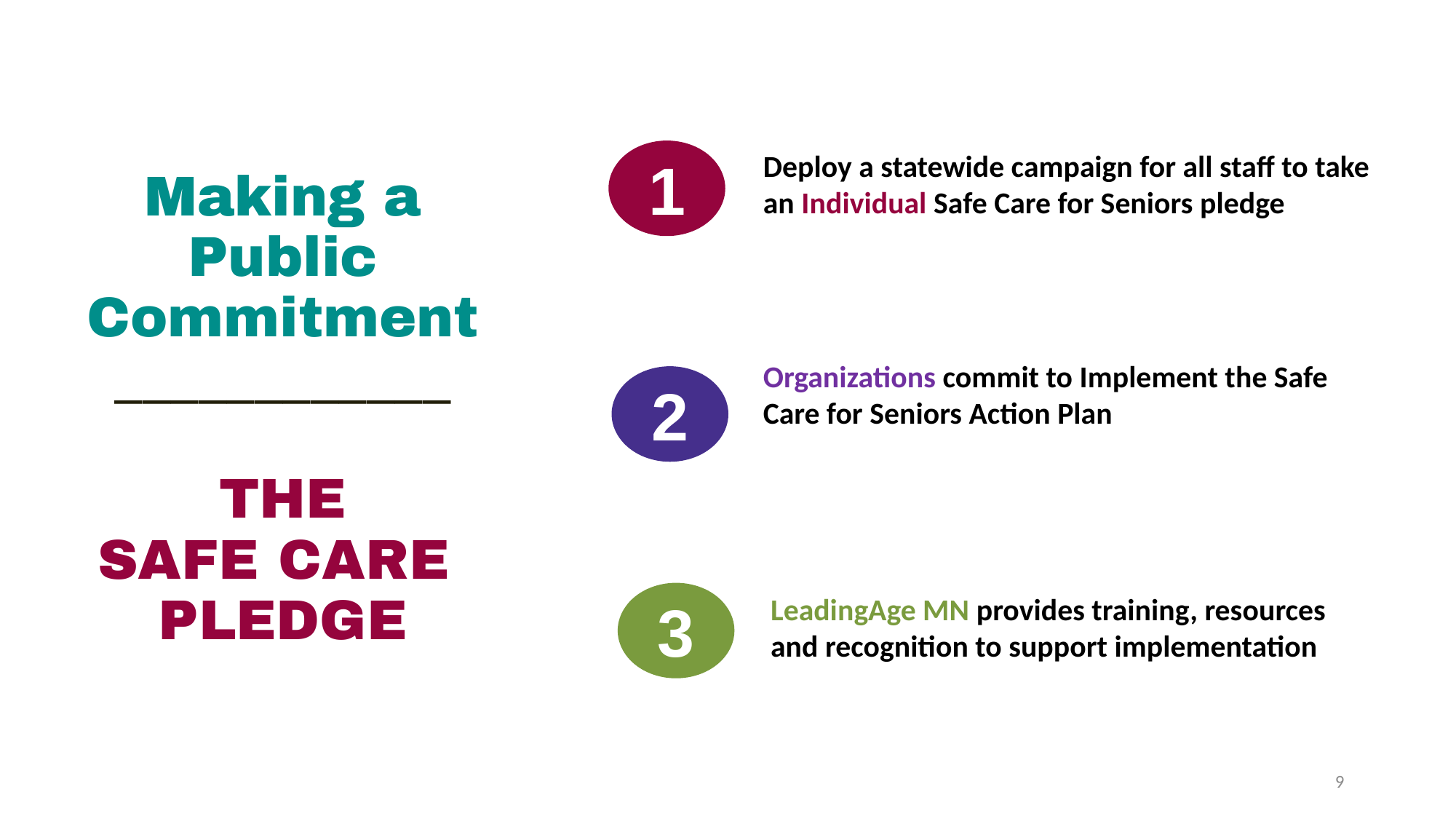

# Making a Public Commitment ____________ THE SAFE CARE PLEDGE
1
Deploy a statewide campaign for all staff to take an Individual Safe Care for Seniors pledge
Organizations commit to Implement the Safe Care for Seniors Action Plan
2
3
LeadingAge MN provides training, resources and recognition to support implementation
9